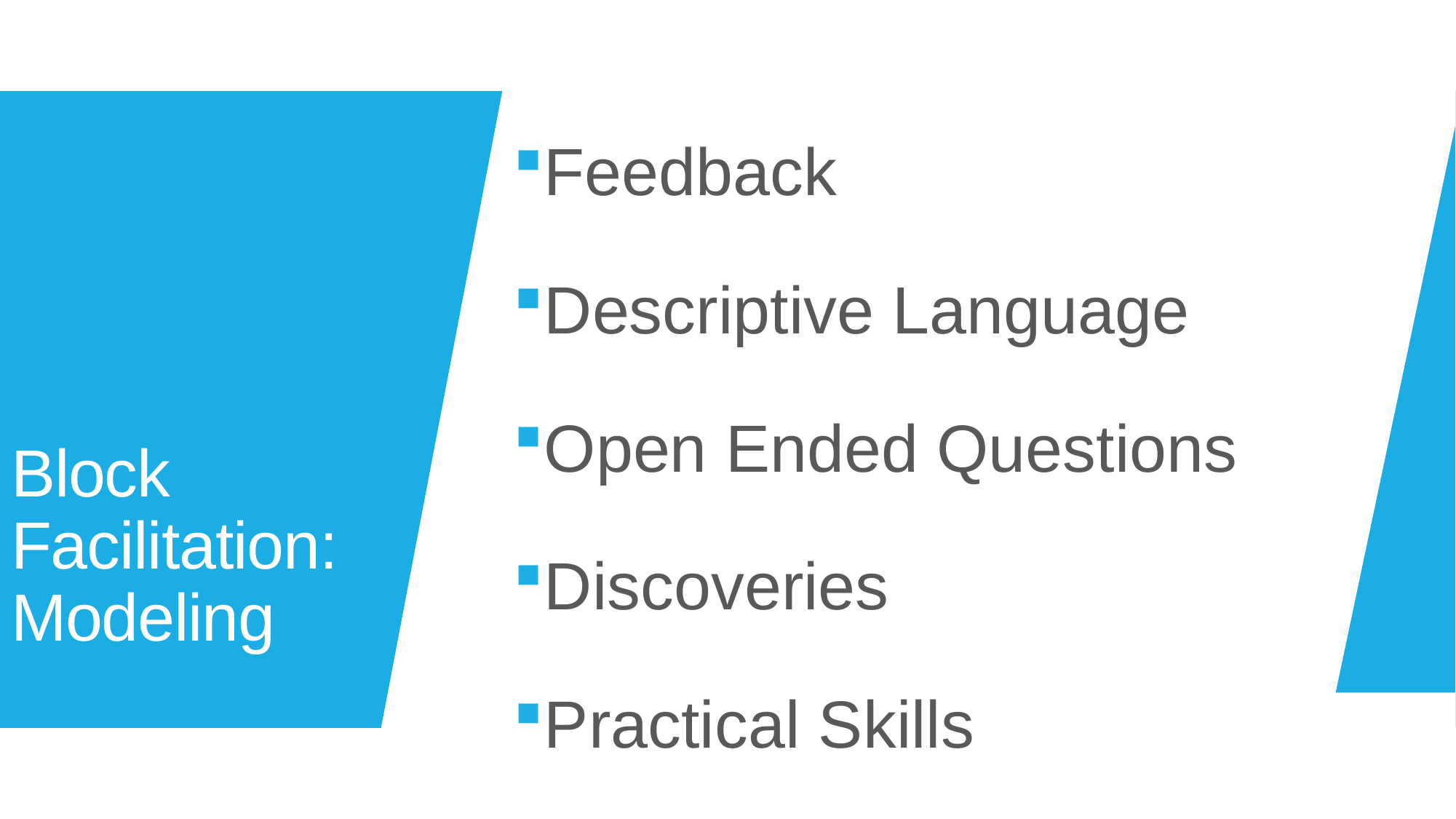

Feedback
Descriptive Language
Open Ended Questions
Discoveries
Practical Skills

# Block Facilitation: Modeling